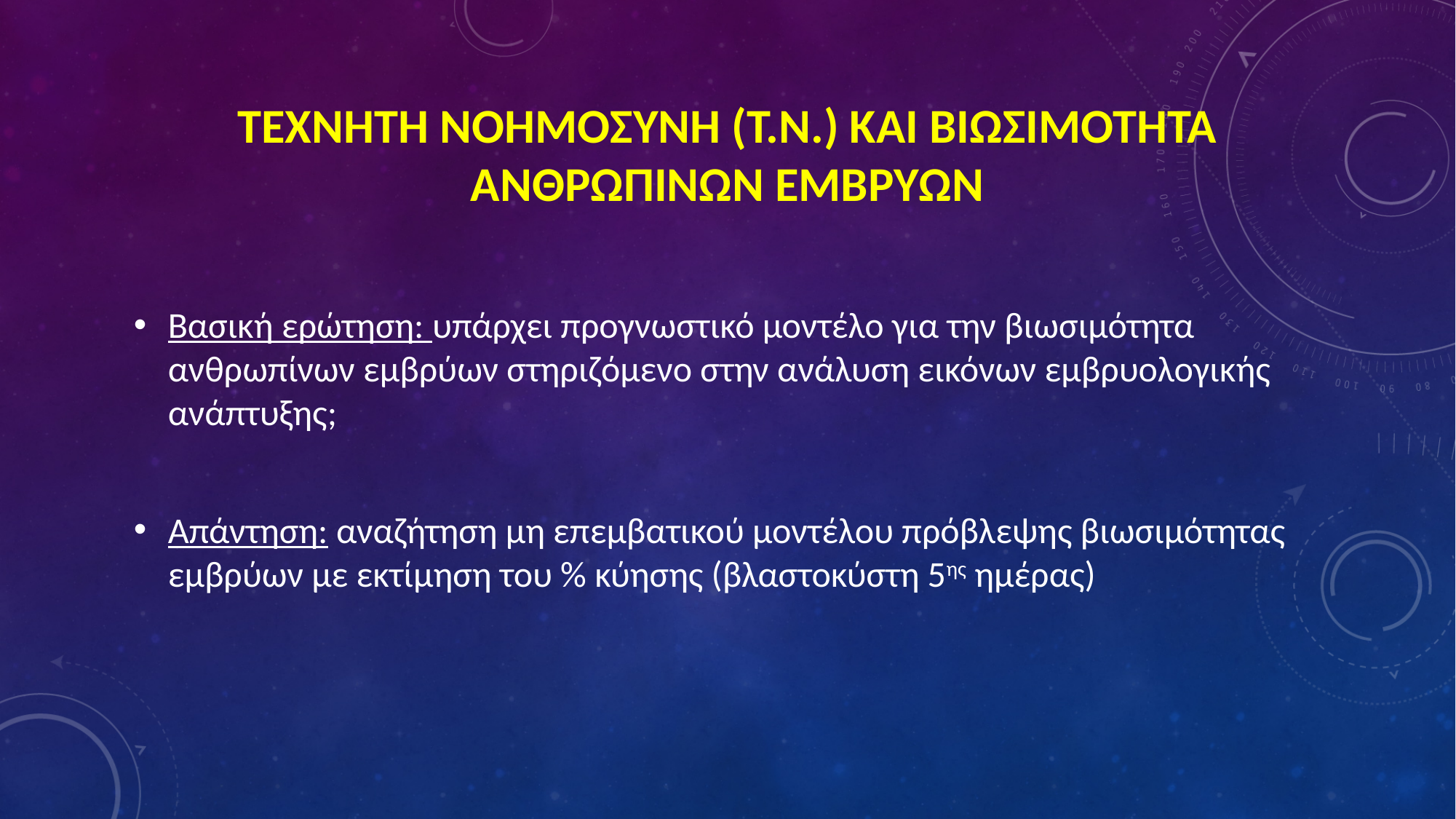

# ΤΕΧΝΗΤΗ ΝΟΗΜΟΣΥΝΗ (Τ.Ν.) ΚΑΙ ΒΙΩΣΙΜΟΤΗΤΑ ΑΝΘΡΩΠΙΝΩΝ ΕΜΒΡΥΩΝ
Βασική ερώτηση: υπάρχει προγνωστικό μοντέλο για την βιωσιμότητα ανθρωπίνων εμβρύων στηριζόμενο στην ανάλυση εικόνων εμβρυολογικής ανάπτυξης;

Απάντηση: αναζήτηση μη επεμβατικού μοντέλου πρόβλεψης βιωσιμότητας εμβρύων με εκτίμηση του % κύησης (βλαστοκύστη 5ης ημέρας)